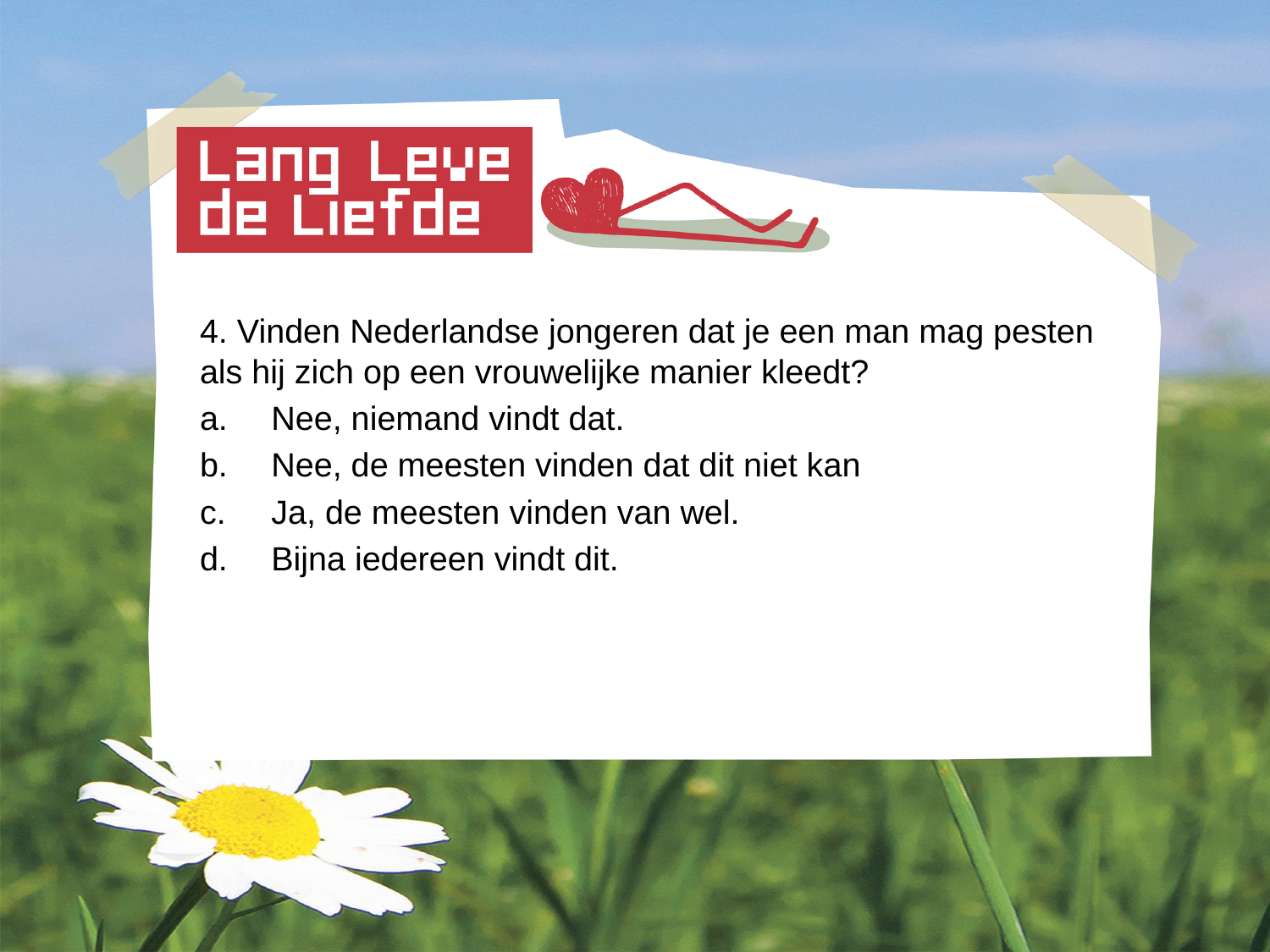

4. Vinden Nederlandse jongeren dat je een man mag pesten als hij zich op een vrouwelijke manier kleedt?
Nee, niemand vindt dat.
Nee, de meesten vinden dat dit niet kan
Ja, de meesten vinden van wel.
Bijna iedereen vindt dit.